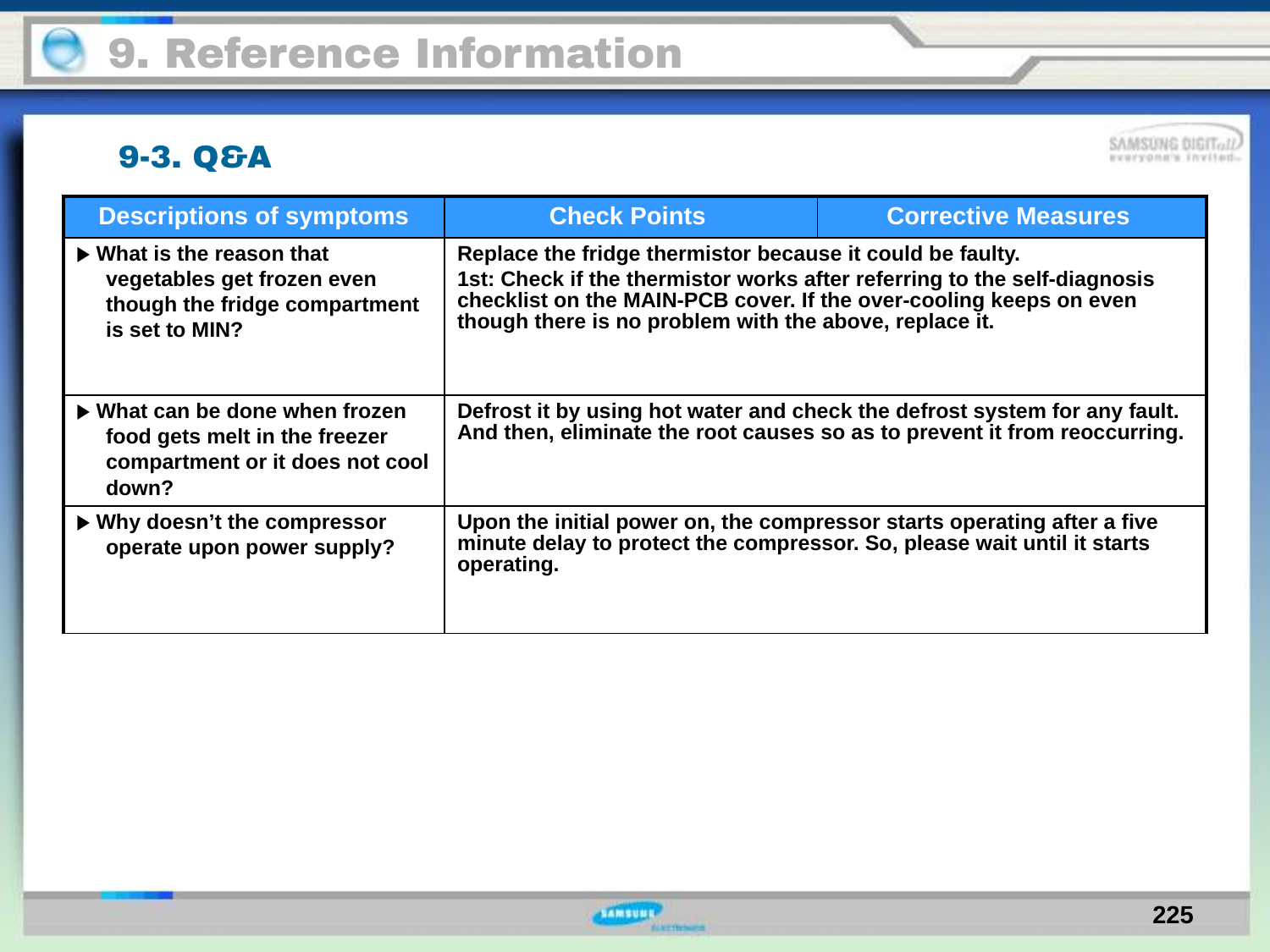

9. Reference Information
9-3. Q&A
| Descriptions of symptoms | Check Points | Corrective Measures |
| --- | --- | --- |
| ▶ What is the reason that vegetables get frozen even though the fridge compartment is set to MIN? | Replace the fridge thermistor because it could be faulty. 1st: Check if the thermistor works after referring to the self-diagnosis checklist on the MAIN-PCB cover. If the over-cooling keeps on even though there is no problem with the above, replace it. |  |
| ▶ What can be done when frozen food gets melt in the freezer compartment or it does not cool down? | Defrost it by using hot water and check the defrost system for any fault. And then, eliminate the root causes so as to prevent it from reoccurring. |  |
| ▶ Why doesn’t the compressor operate upon power supply? | Upon the initial power on, the compressor starts operating after a five minute delay to protect the compressor. So, please wait until it starts operating. |  |
225